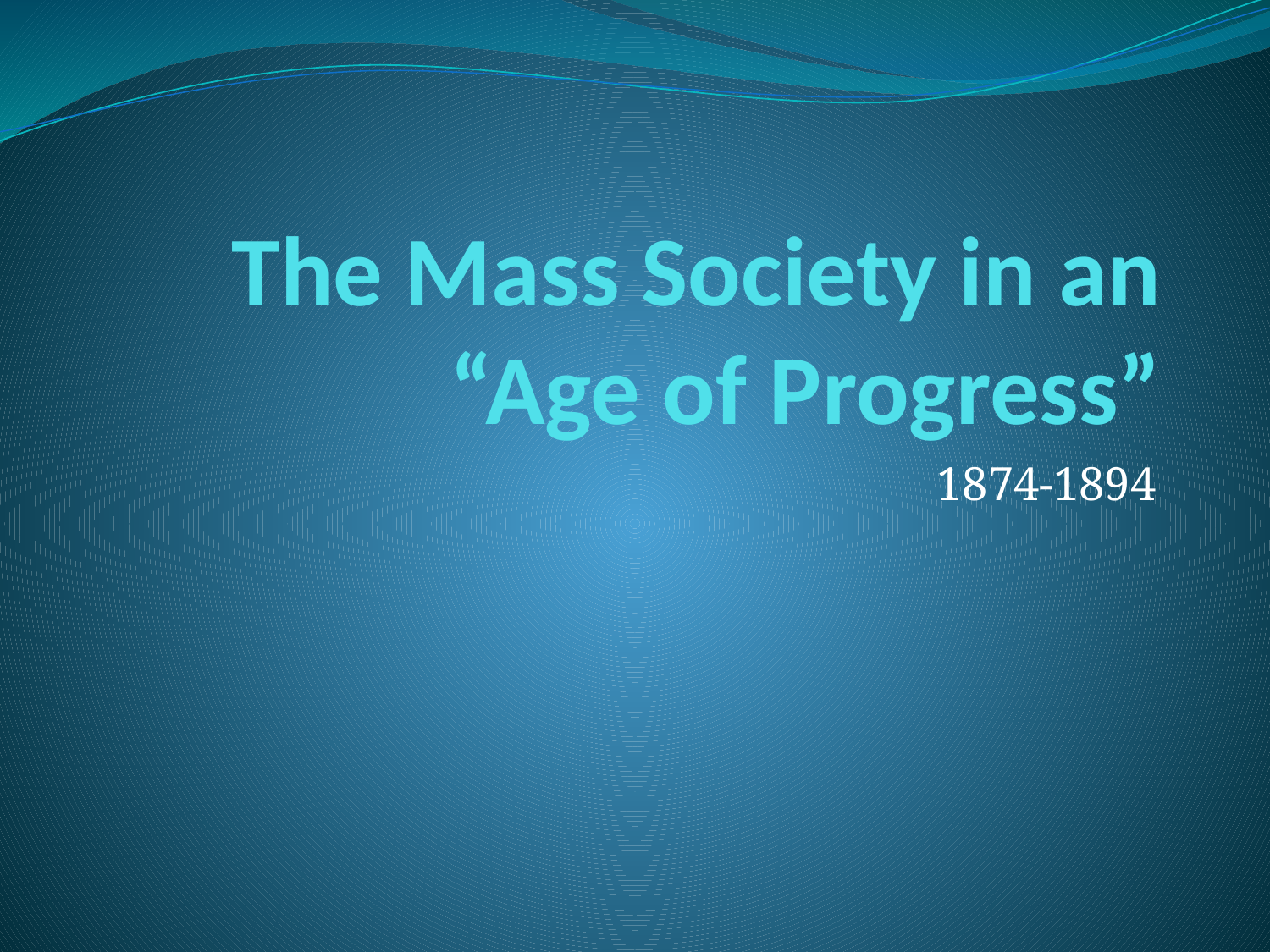

# The Mass Society in an “Age of Progress”
1874-1894